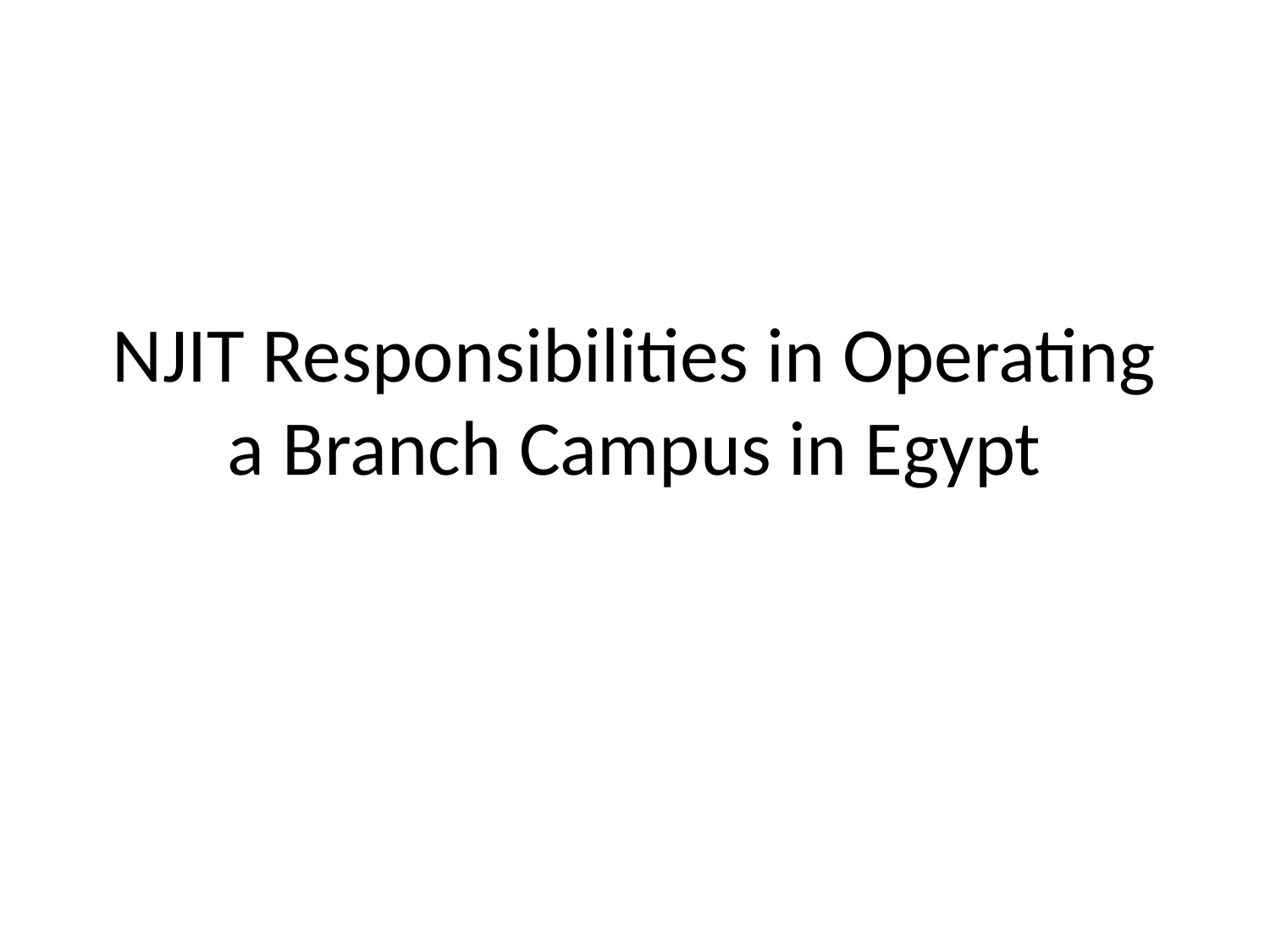

# NJIT Responsibilities in Operating a Branch Campus in Egypt